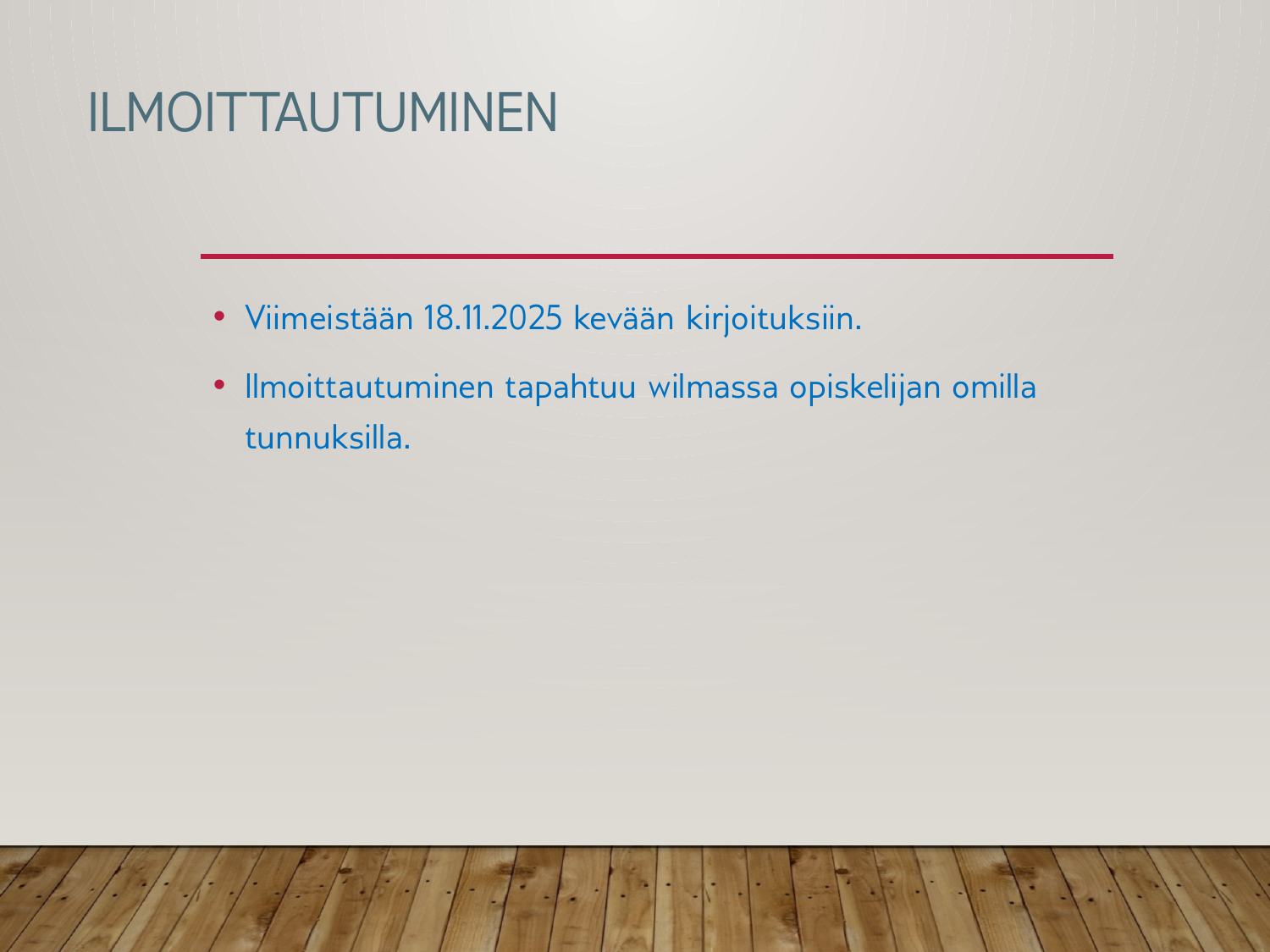

# Ilmoittautuminen
Viimeistään 18.11.2025 kevään kirjoituksiin.
Ilmoittautuminen tapahtuu wilmassa opiskelijan omilla tunnuksilla.